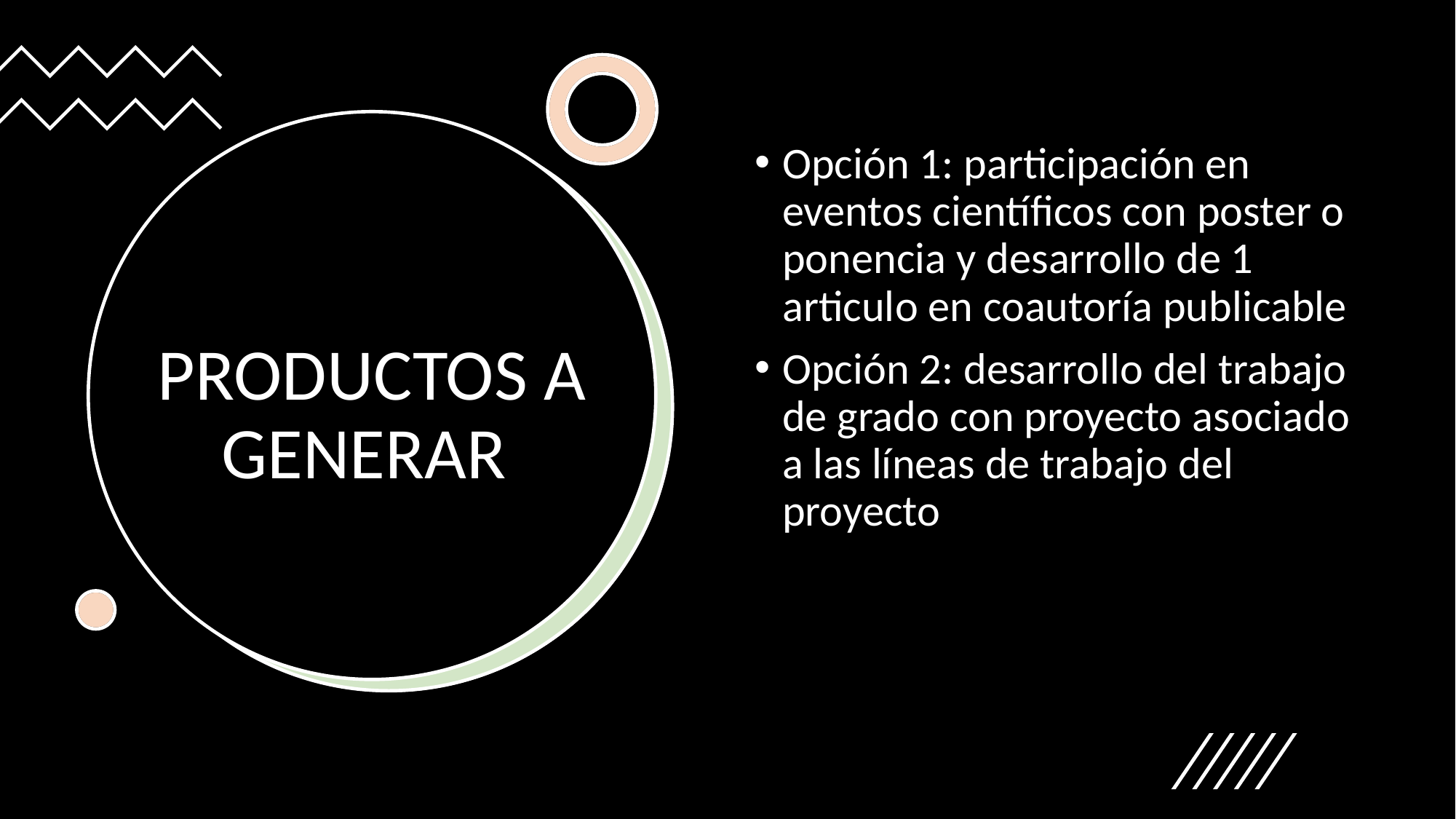

Opción 1: participación en eventos científicos con poster o ponencia y desarrollo de 1 articulo en coautoría publicable
Opción 2: desarrollo del trabajo de grado con proyecto asociado a las líneas de trabajo del proyecto
# PRODUCTOS A GENERAR